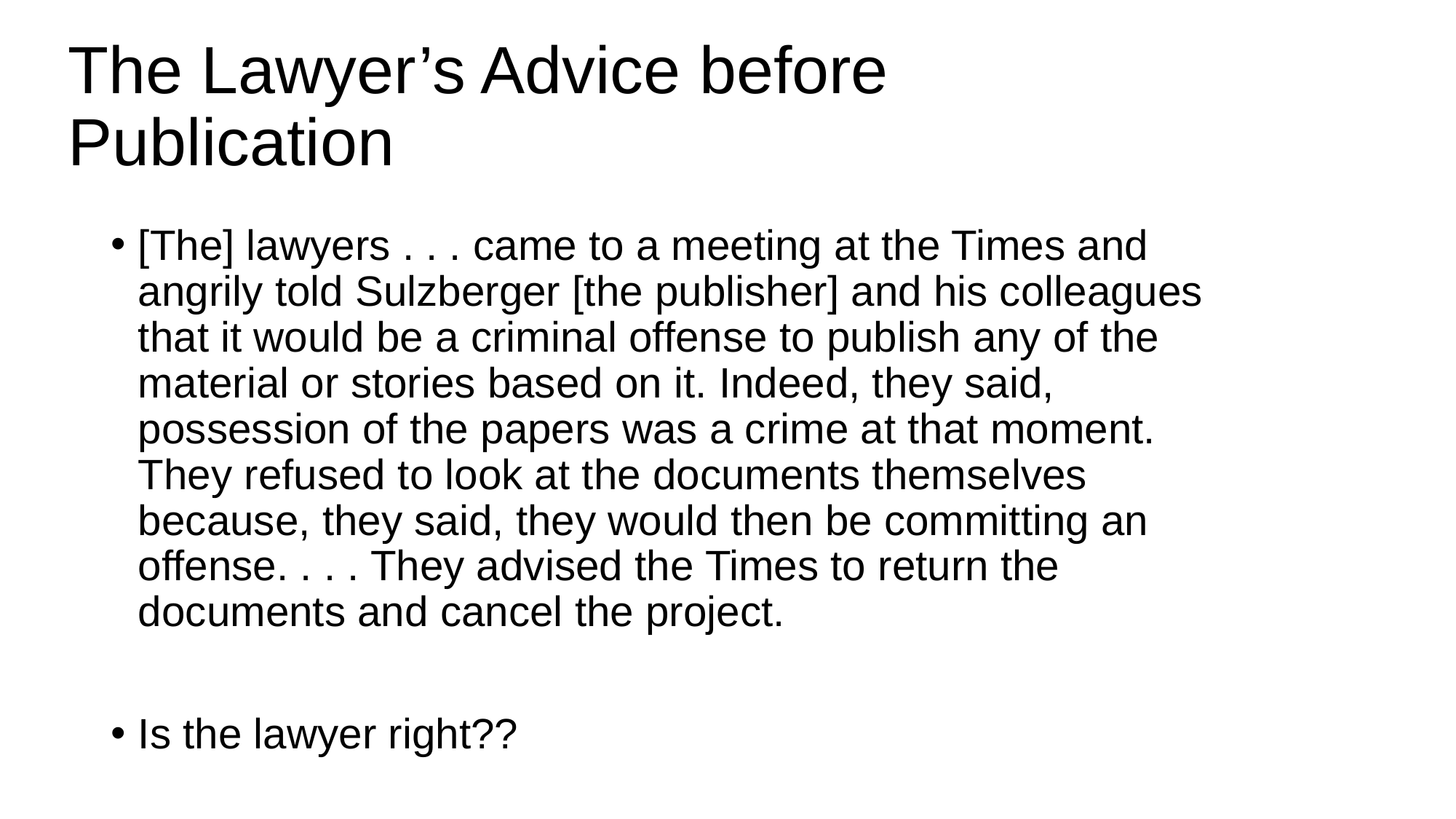

# The Lawyer’s Advice before Publication
[The] lawyers . . . came to a meeting at the Times and angrily told Sulzberger [the publisher] and his colleagues that it would be a criminal offense to publish any of the material or stories based on it. Indeed, they said, possession of the papers was a crime at that moment. They refused to look at the documents themselves because, they said, they would then be committing an offense. . . . They advised the Times to return the documents and cancel the project.

Is the lawyer right??